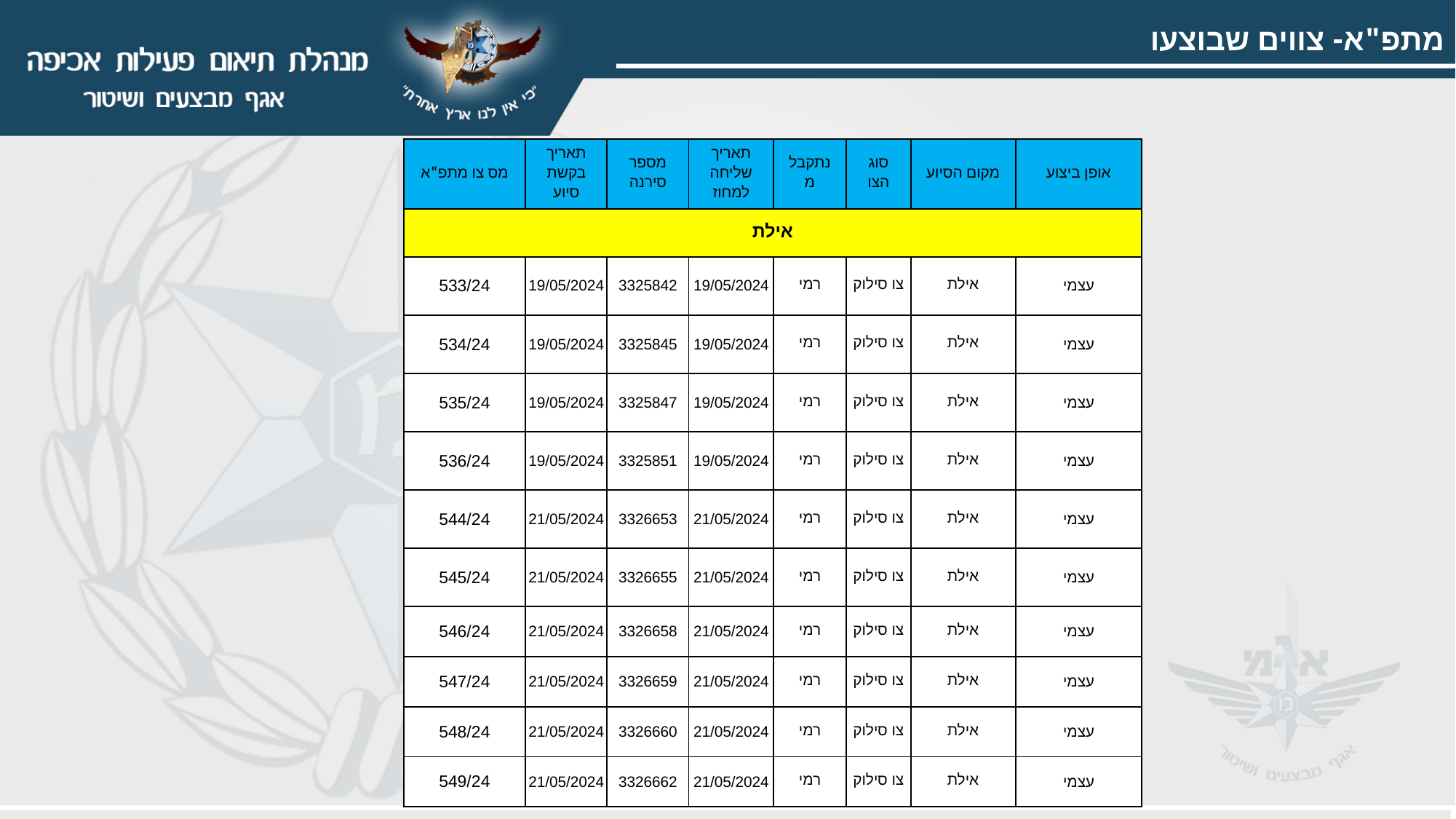

מתפ"א- צווים שבוצעו
| מס צו מתפ"א | תאריך בקשת סיוע | מספר סירנה | תאריך שליחה למחוז | נתקבל מ | סוג הצו | מקום הסיוע | אופן ביצוע |
| --- | --- | --- | --- | --- | --- | --- | --- |
| אילת |  |  |  |  |  |  |  |
| 533/24 | 19/05/2024 | 3325842 | 19/05/2024 | רמי | צו סילוק | אילת | עצמי |
| 534/24 | 19/05/2024 | 3325845 | 19/05/2024 | רמי | צו סילוק | אילת | עצמי |
| 535/24 | 19/05/2024 | 3325847 | 19/05/2024 | רמי | צו סילוק | אילת | עצמי |
| 536/24 | 19/05/2024 | 3325851 | 19/05/2024 | רמי | צו סילוק | אילת | עצמי |
| 544/24 | 21/05/2024 | 3326653 | 21/05/2024 | רמי | צו סילוק | אילת | עצמי |
| 545/24 | 21/05/2024 | 3326655 | 21/05/2024 | רמי | צו סילוק | אילת | עצמי |
| 546/24 | 21/05/2024 | 3326658 | 21/05/2024 | רמי | צו סילוק | אילת | עצמי |
| 547/24 | 21/05/2024 | 3326659 | 21/05/2024 | רמי | צו סילוק | אילת | עצמי |
| 548/24 | 21/05/2024 | 3326660 | 21/05/2024 | רמי | צו סילוק | אילת | עצמי |
| 549/24 | 21/05/2024 | 3326662 | 21/05/2024 | רמי | צו סילוק | אילת | עצמי |